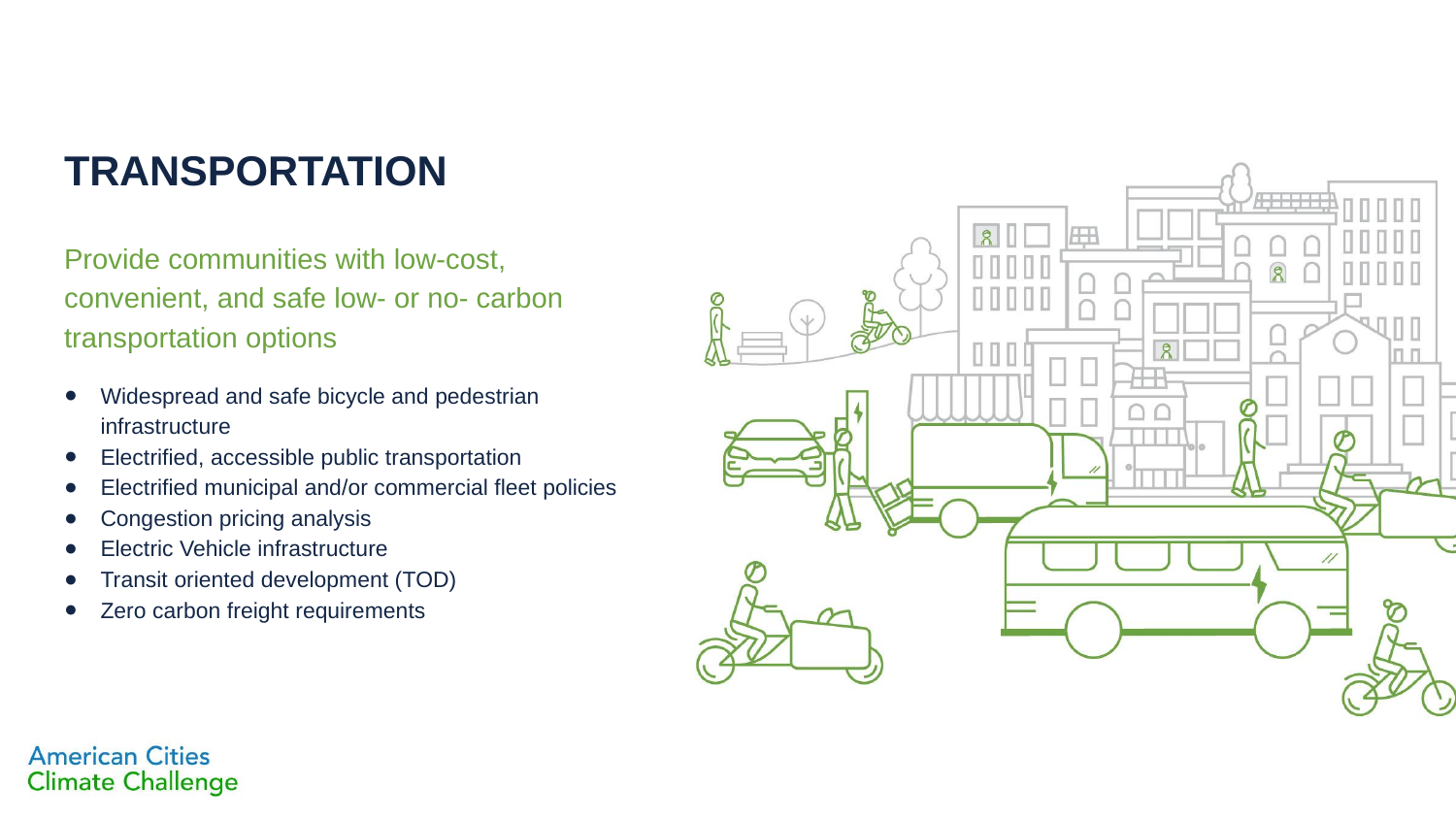

# TRANSPORTATION
Provide communities with low-cost, convenient, and safe low- or no- carbon transportation options
Widespread and safe bicycle and pedestrian infrastructure
Electrified, accessible public transportation
Electrified municipal and/or commercial fleet policies
Congestion pricing analysis
Electric Vehicle infrastructure
Transit oriented development (TOD)
Zero carbon freight requirements